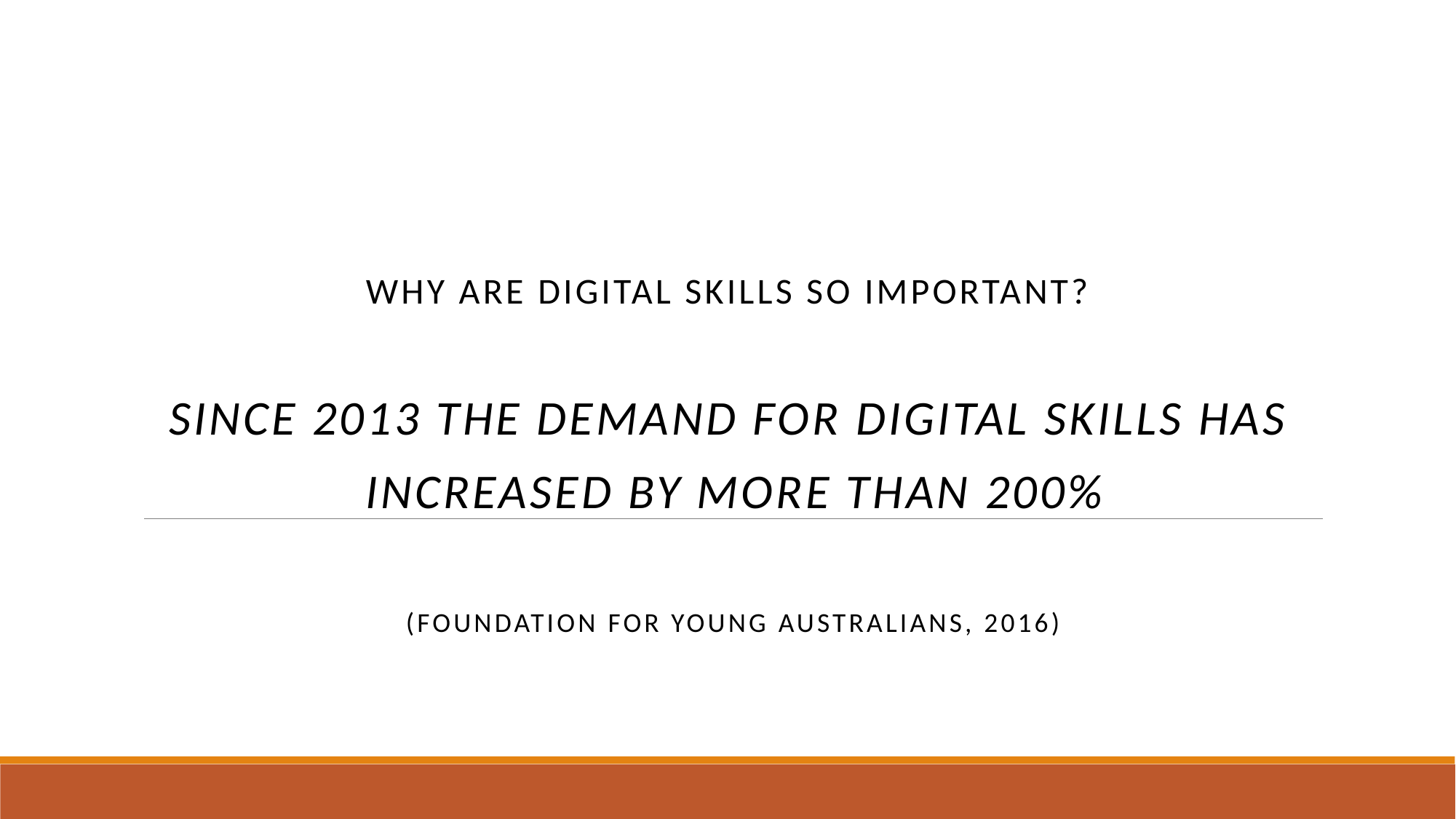

Why are digital skills so important?

Since 2013 the demand for digital skills has
 increased by more than 200%

 (Foundation for Young Australians, 2016)